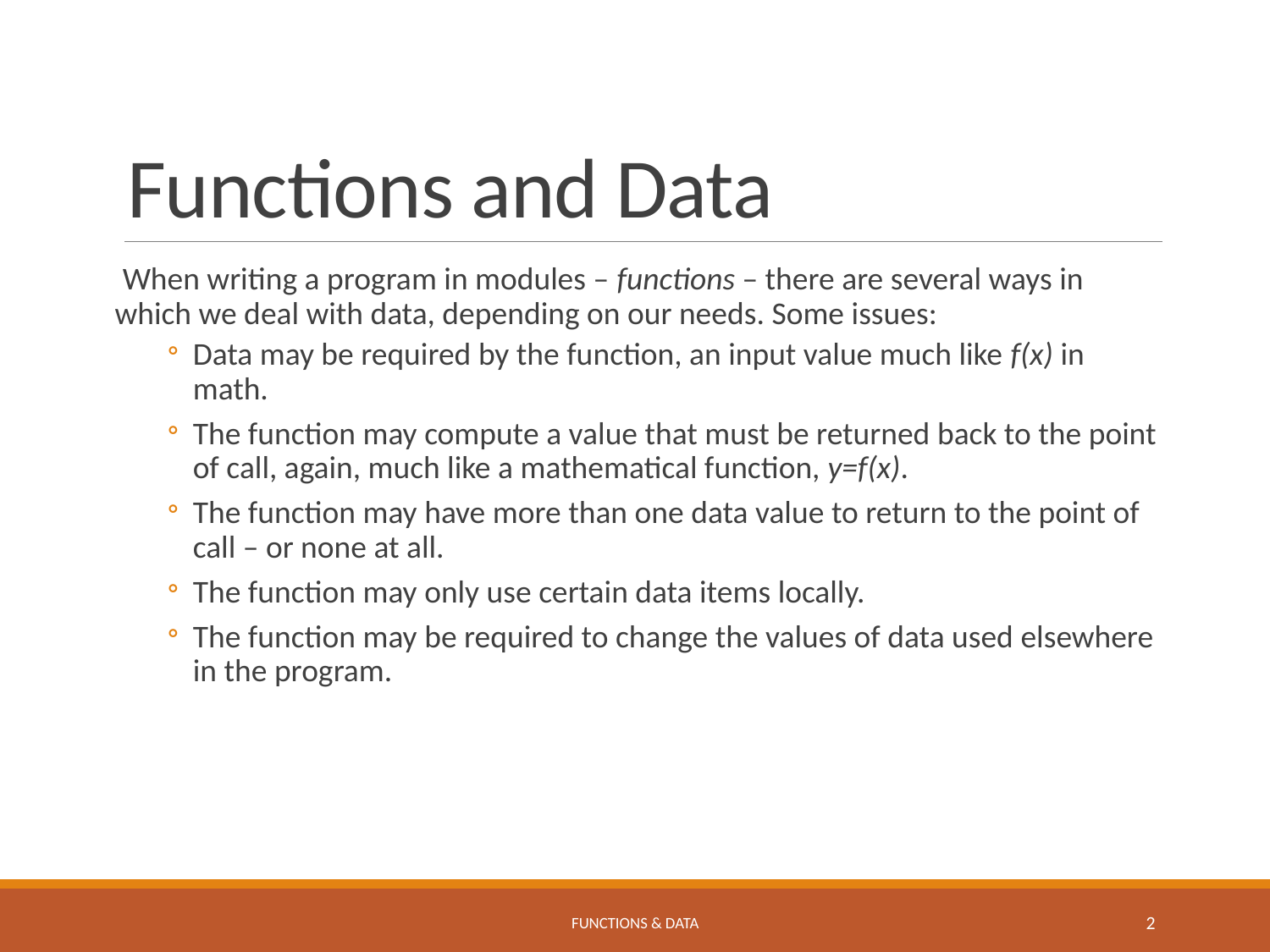

# Functions and Data
When writing a program in modules – functions – there are several ways in which we deal with data, depending on our needs. Some issues:
Data may be required by the function, an input value much like f(x) in math.
The function may compute a value that must be returned back to the point of call, again, much like a mathematical function, y=f(x).
The function may have more than one data value to return to the point of call – or none at all.
The function may only use certain data items locally.
The function may be required to change the values of data used elsewhere in the program.

Functions & Data
2